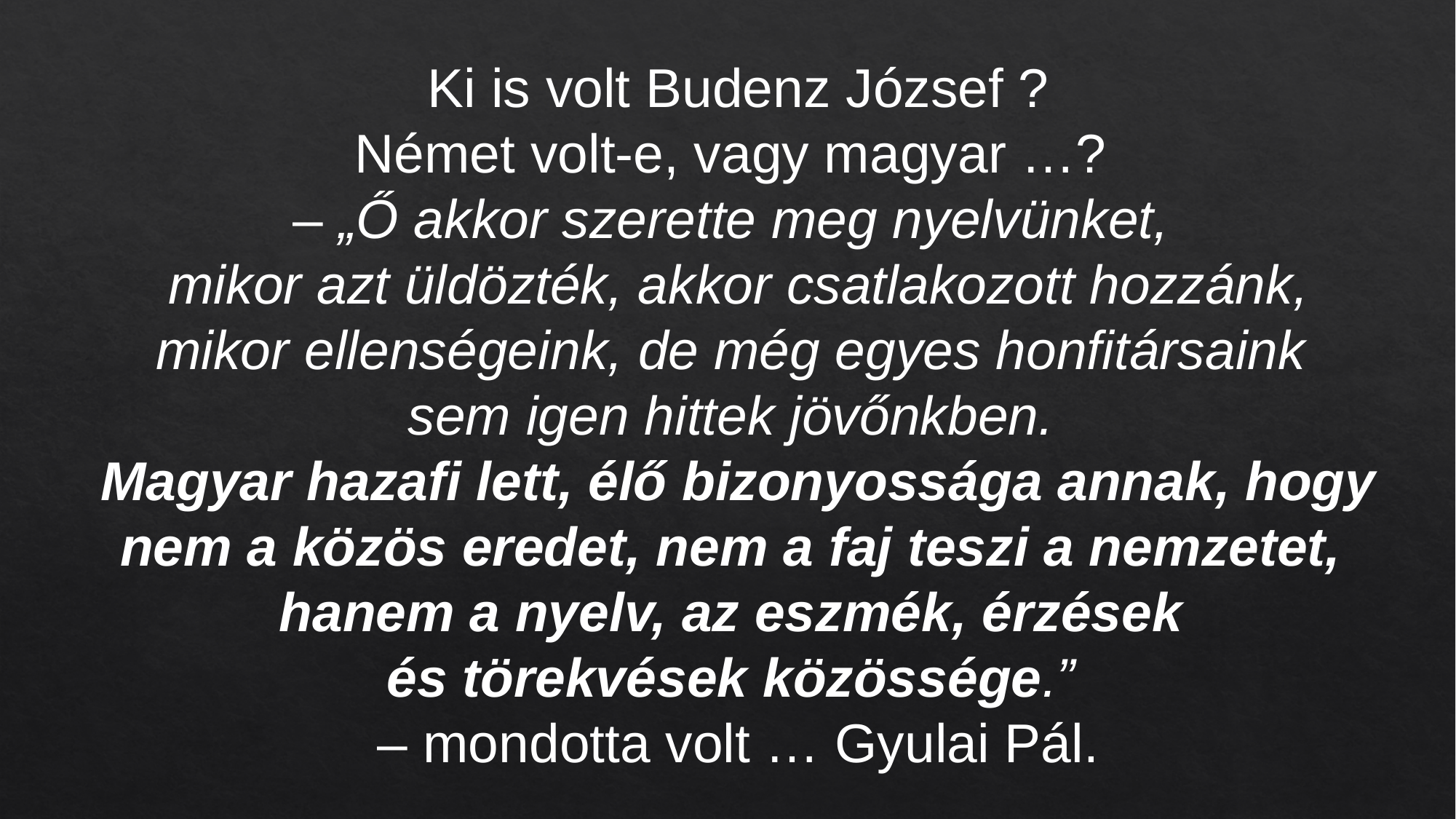

Ki is volt Budenz József ?
Német volt-e, vagy magyar …?
– „Ő akkor szerette meg nyelvünket,
mikor azt üldözték, akkor csatlakozott hozzánk, mikor ellenségeink, de még egyes honfitársaink
sem igen hittek jövőnkben.
Magyar hazafi lett, élő bizonyossága annak, hogy
nem a közös eredet, nem a faj teszi a nemzetet,
hanem a nyelv, az eszmék, érzések
és törekvések közössége.”
– mondotta volt … Gyulai Pál.